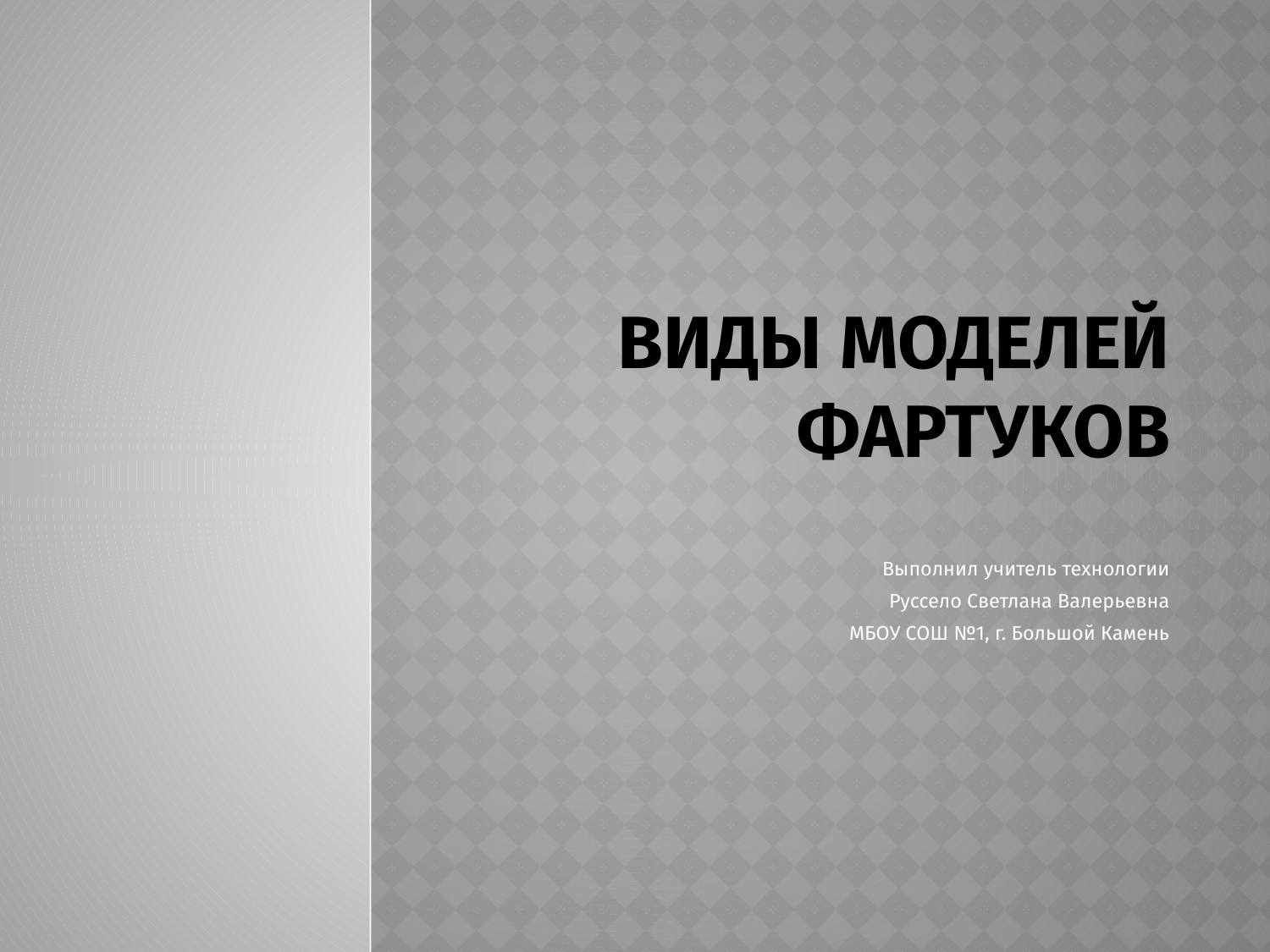

# Виды моделей фартуков

Выполнил учитель технологии
Руссело Светлана Валерьевна
МБОУ СОШ №1, г. Большой Камень